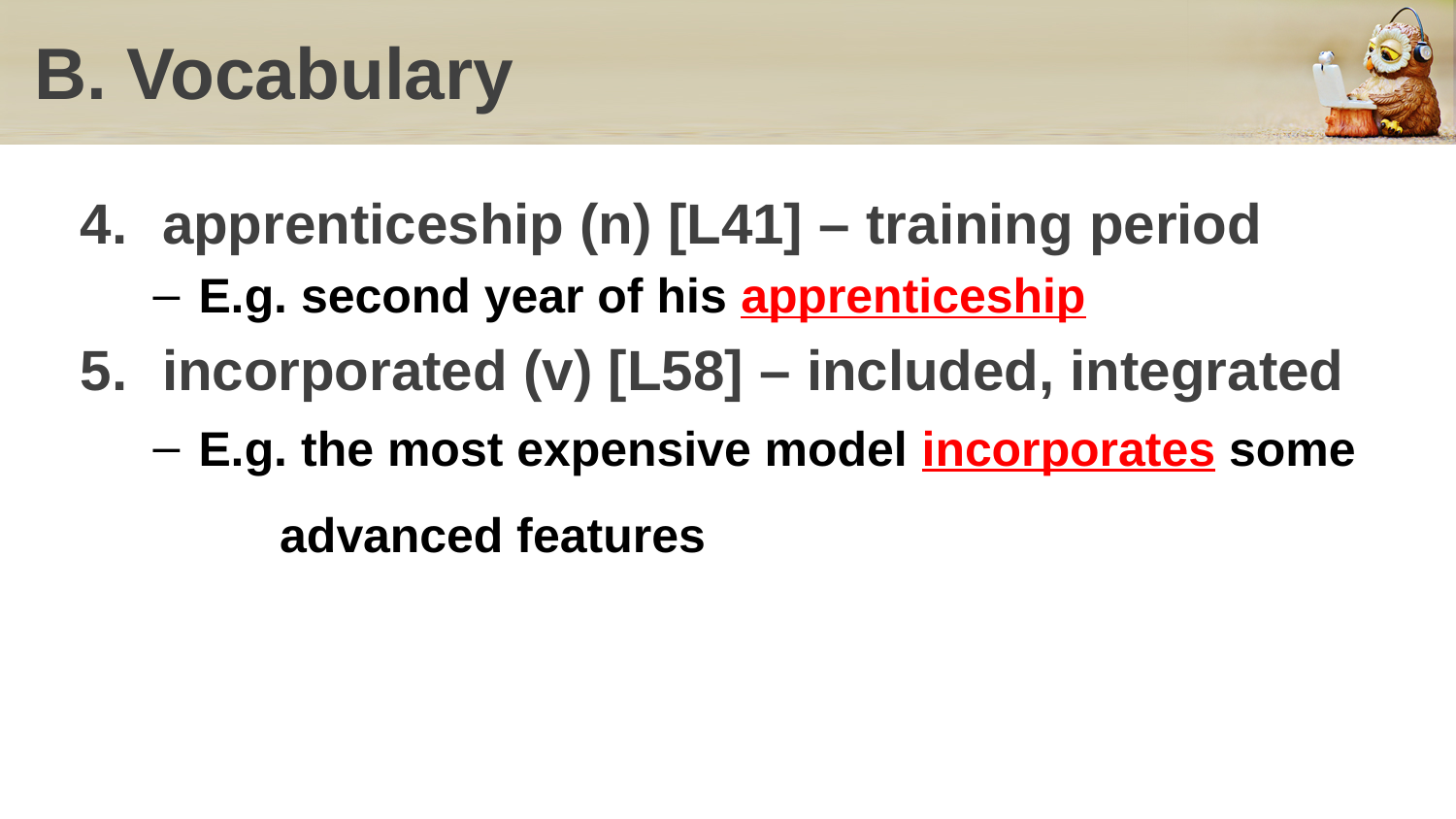

# B. Vocabulary
apprenticeship (n) [L41] – training period
E.g. second year of his apprenticeship
incorporated (v) [L58] – included, integrated
E.g. the most expensive model incorporates some
      advanced features